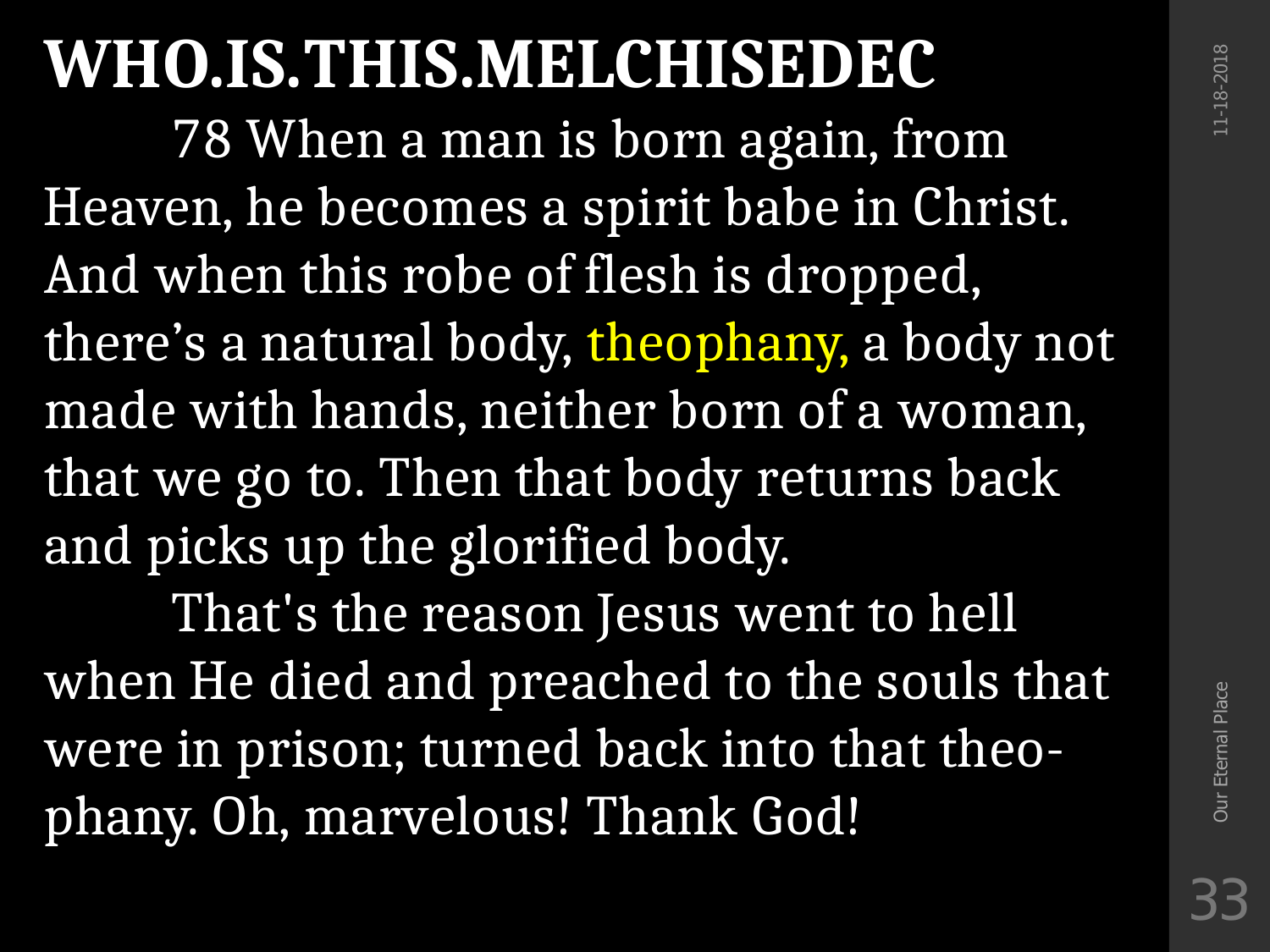

WHO.IS.THIS.MELCHISEDEC
	78 When a man is born again, from Heaven, he becomes a spirit babe in Christ. And when this robe of flesh is dropped, there’s a natural body, theophany, a body not made with hands, neither born of a woman, that we go to. Then that body returns back and picks up the glorified body.
	That's the reason Jesus went to hell when He died and preached to the souls that were in prison; turned back into that theo-phany. Oh, marvelous! Thank God!

11-18-2018
Our Eternal Place
33